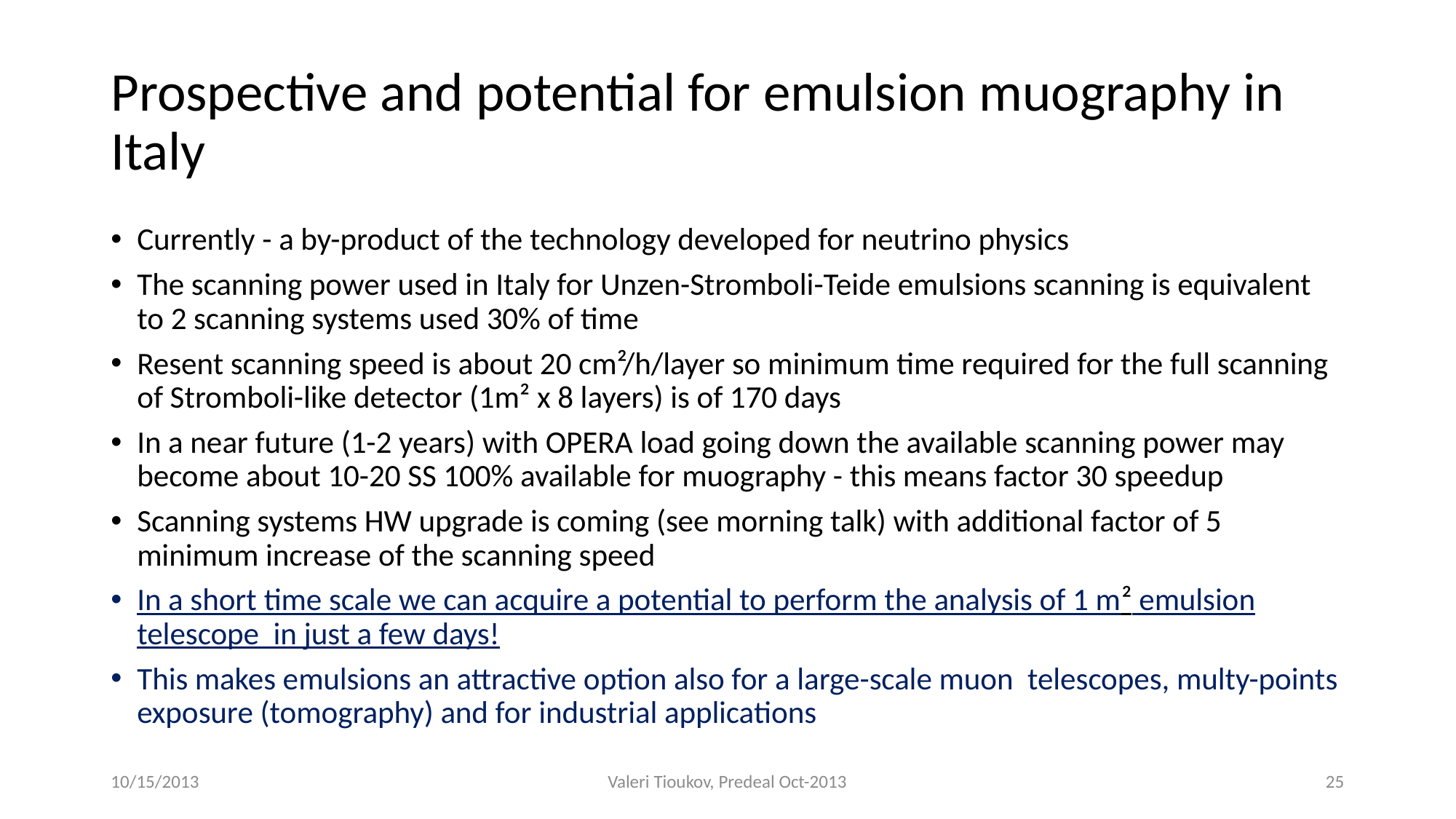

# Prospective and potential for emulsion muography in Italy
Currently - a by-product of the technology developed for neutrino physics
The scanning power used in Italy for Unzen-Stromboli-Teide emulsions scanning is equivalent to 2 scanning systems used 30% of time
Resent scanning speed is about 20 cm²/h/layer so minimum time required for the full scanning of Stromboli-like detector (1m² x 8 layers) is of 170 days
In a near future (1-2 years) with OPERA load going down the available scanning power may become about 10-20 SS 100% available for muography - this means factor 30 speedup
Scanning systems HW upgrade is coming (see morning talk) with additional factor of 5 minimum increase of the scanning speed
In a short time scale we can acquire a potential to perform the analysis of 1 m² emulsion telescope  in just a few days!
This makes emulsions an attractive option also for a large-scale muon  telescopes, multy-points exposure (tomography) and for industrial applications

10/15/2013
Valeri Tioukov, Predeal Oct-2013
25